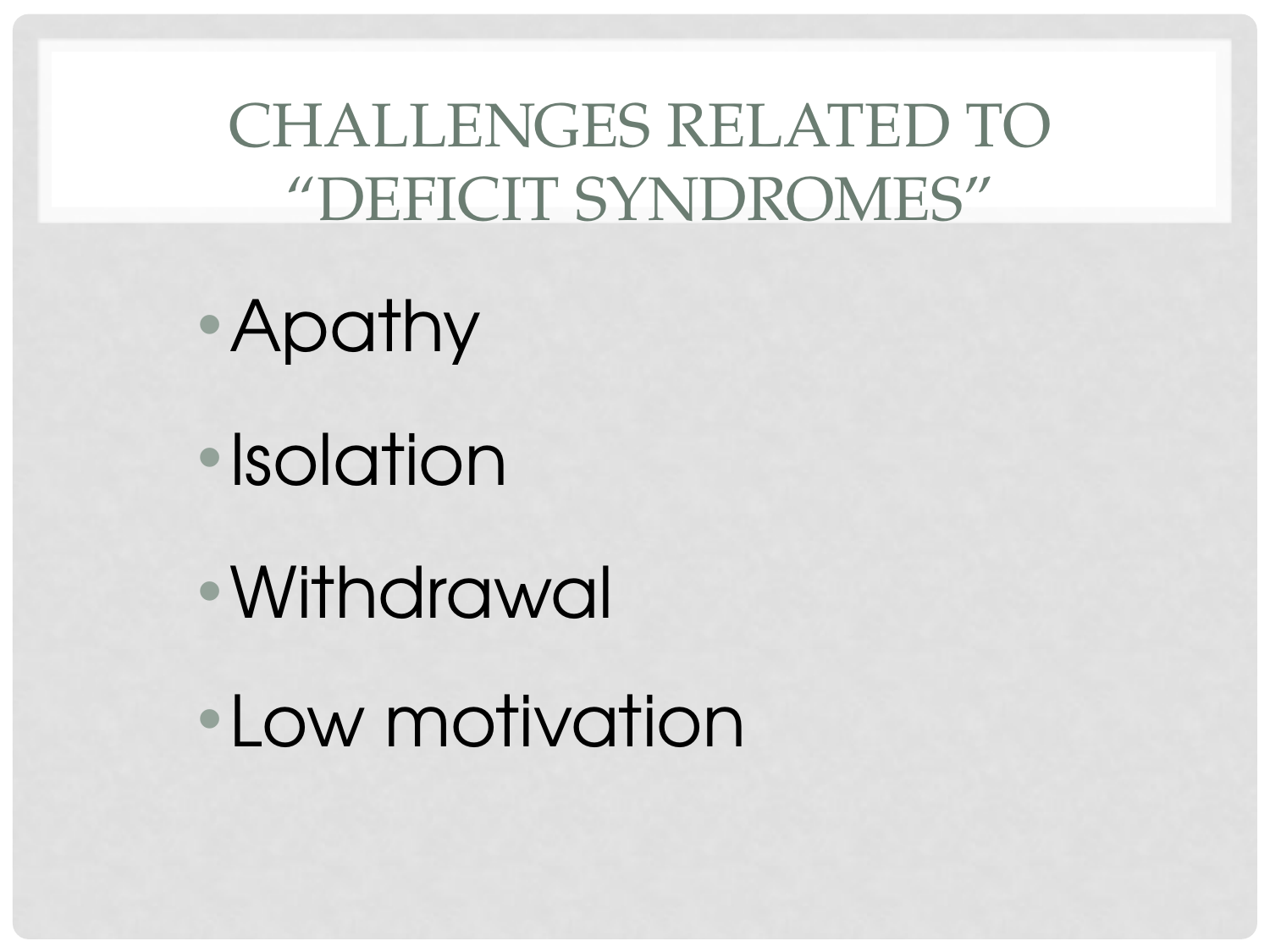

# Challenges related to “Deficit Syndromes”
Apathy

Isolation

Withdrawal

Low motivation